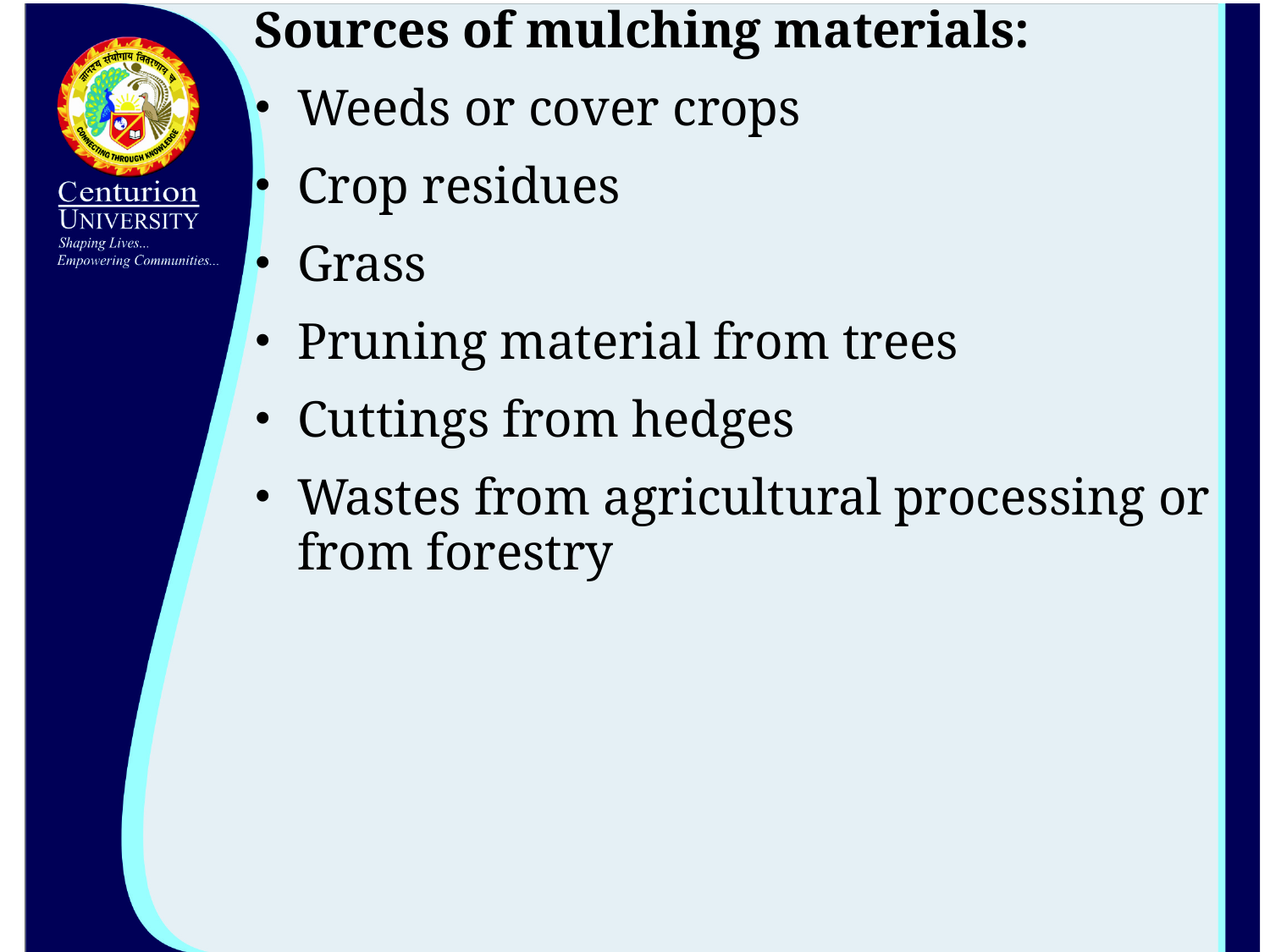

Sources of mulching materials:
Weeds or cover crops
Crop residues
Grass
Pruning material from trees
Cuttings from hedges
Wastes from agricultural processing or from forestry